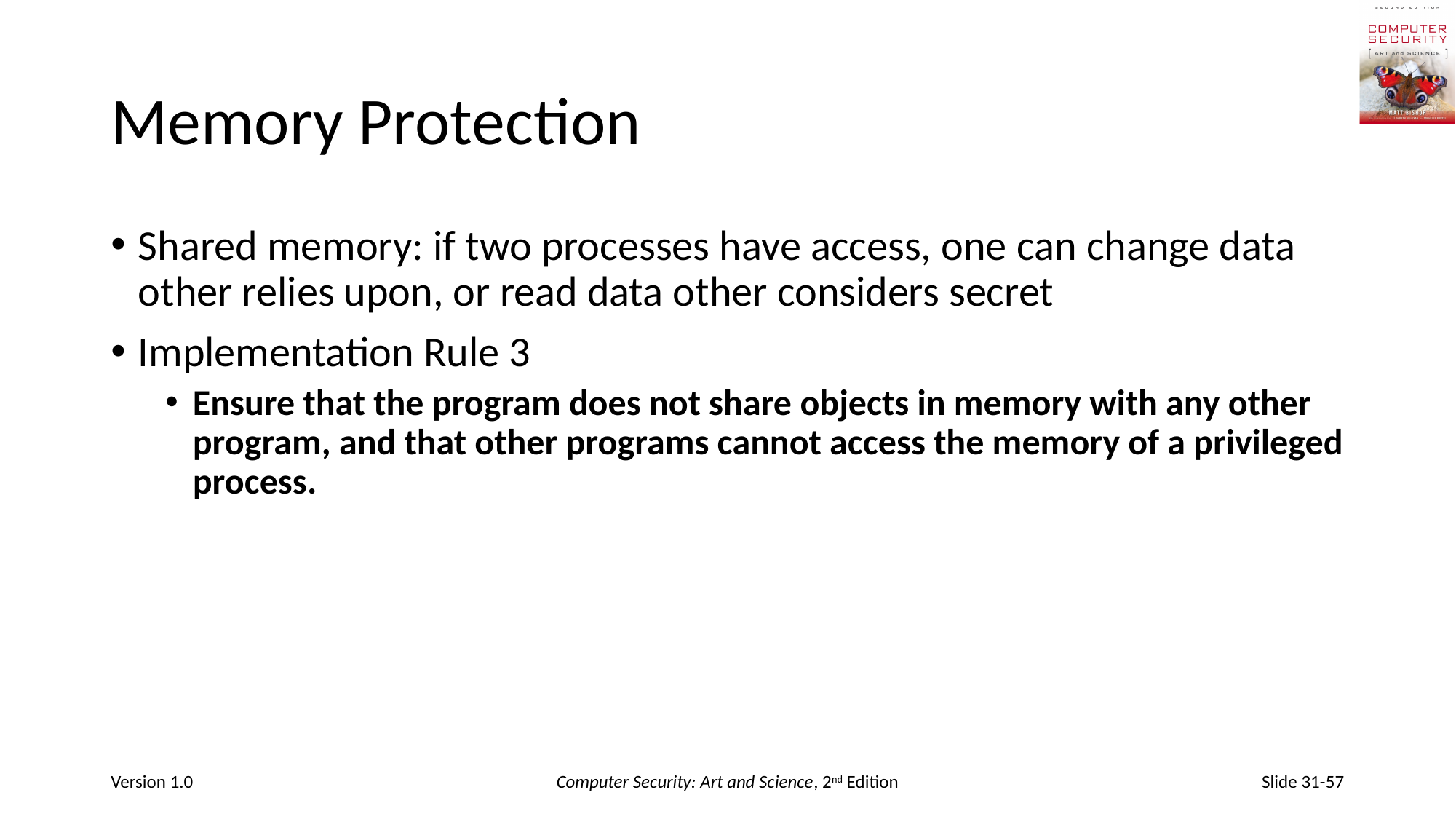

# Memory Protection
Shared memory: if two processes have access, one can change data other relies upon, or read data other considers secret
Implementation Rule 3
Ensure that the program does not share objects in memory with any other program, and that other programs cannot access the memory of a privileged process.
Version 1.0
Computer Security: Art and Science, 2nd Edition
Slide 31-57